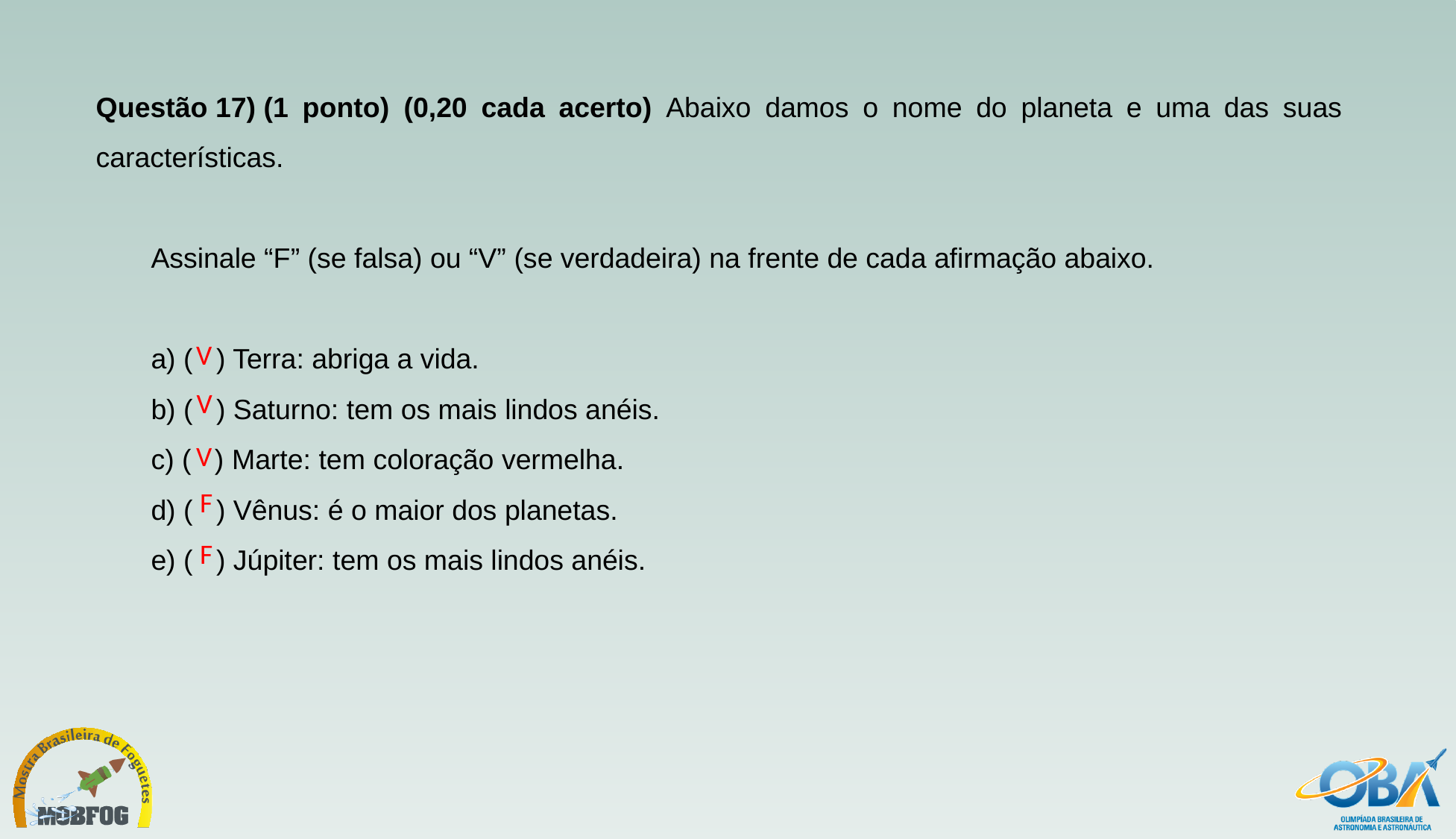

Questão 17) (1 ponto) (0,20 cada acerto) Abaixo damos o nome do planeta e uma das suas características.

Assinale “F” (se falsa) ou “V” (se verdadeira) na frente de cada afirmação abaixo.

a) (   ) Terra: abriga a vida.
b) (   ) Saturno: tem os mais lindos anéis.
c) (   ) Marte: tem coloração vermelha.
d) (   ) Vênus: é o maior dos planetas.
e) (   ) Júpiter: tem os mais lindos anéis.
V
V
V
F
F